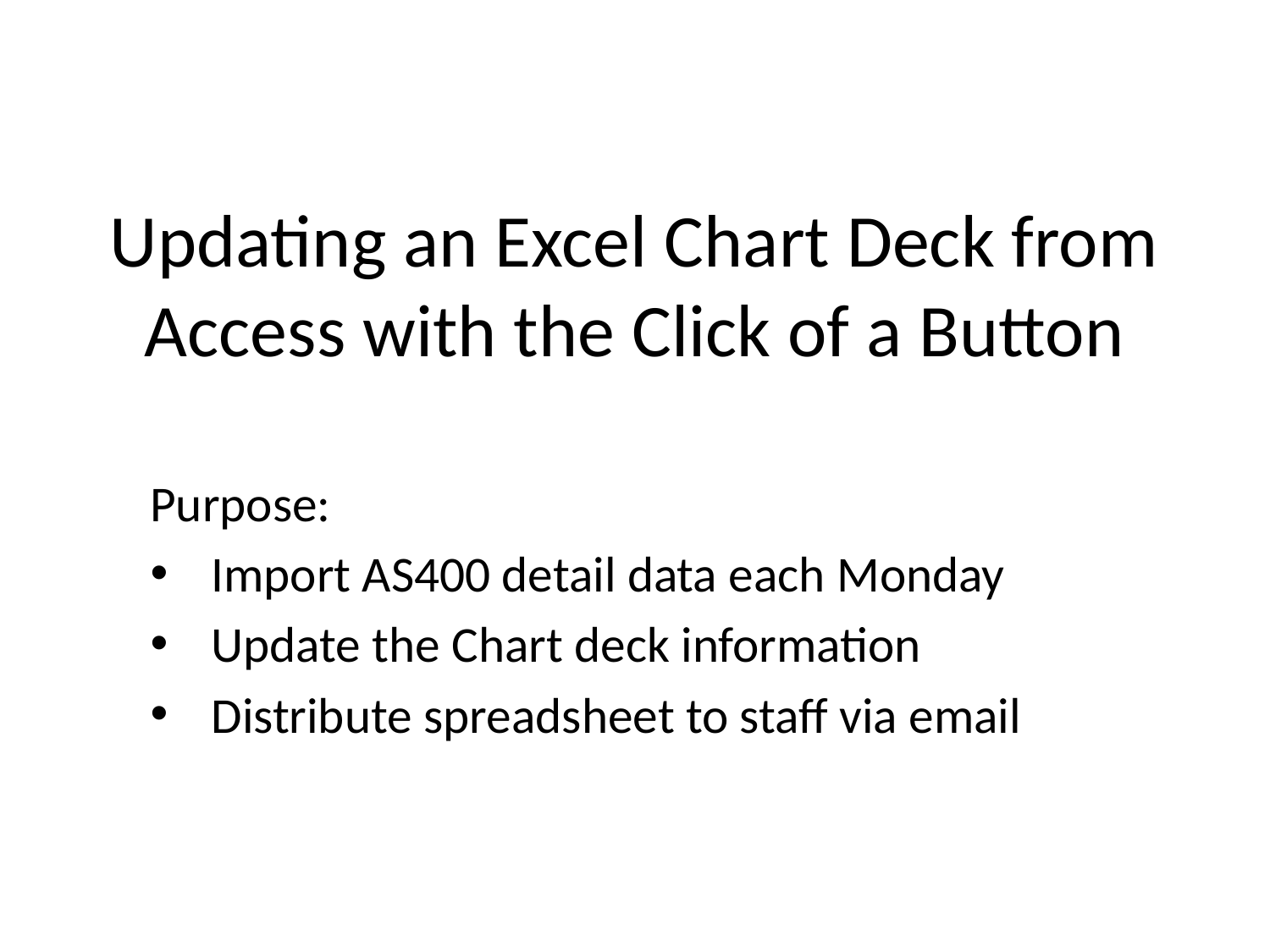

# Updating an Excel Chart Deck from Access with the Click of a Button
Purpose:
Import AS400 detail data each Monday
Update the Chart deck information
Distribute spreadsheet to staff via email